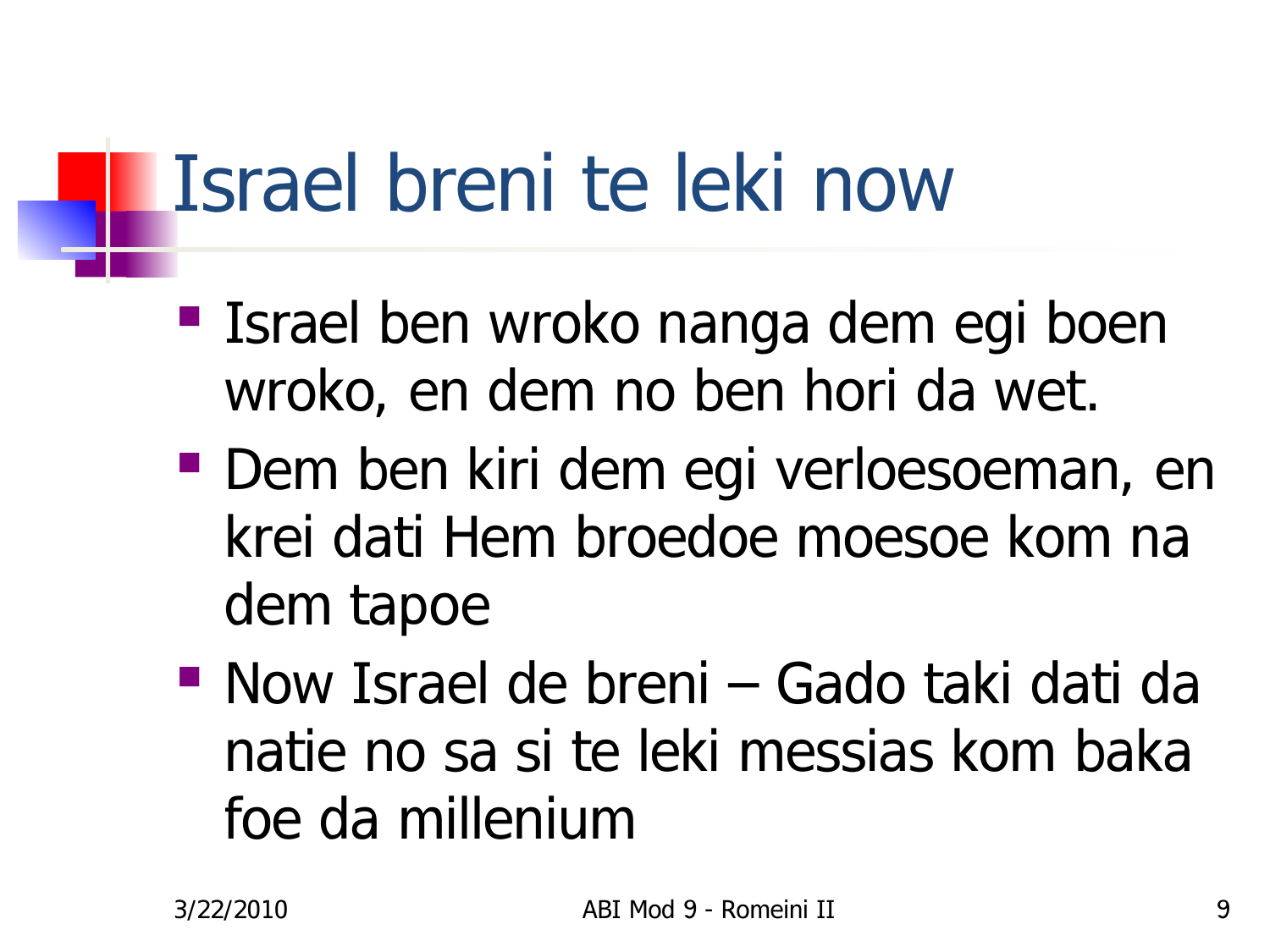

# Israel breni te leki now
Israel ben wroko nanga dem egi boen wroko, en dem no ben hori da wet.
Dem ben kiri dem egi verloesoeman, en krei dati Hem broedoe moesoe kom na dem tapoe
Now Israel de breni – Gado taki dati da natie no sa si te leki messias kom baka foe da millenium

3/22/2010
ABI Mod 9 - Romeini II
9